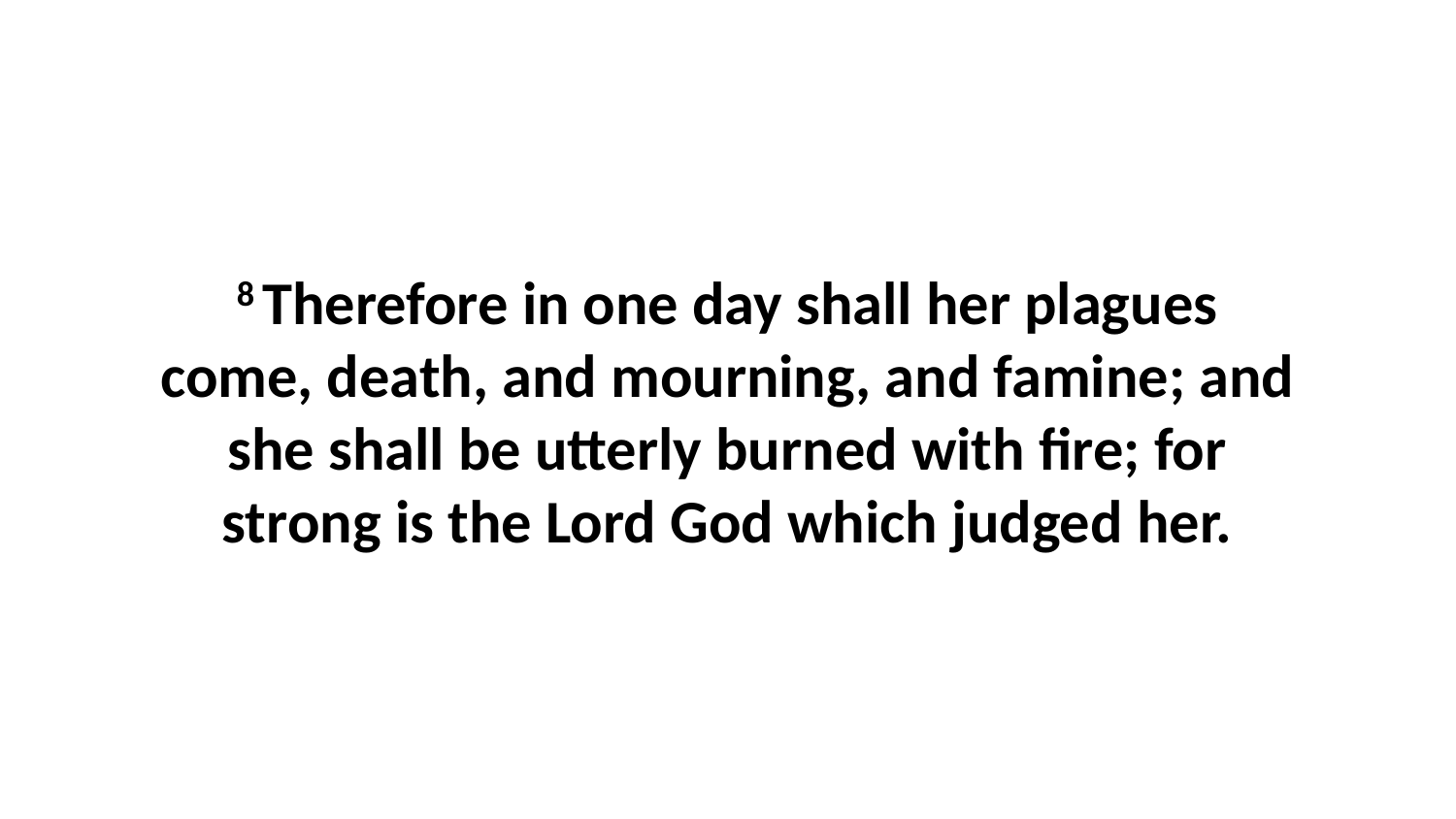

8 Therefore in one day shall her plagues come, death, and mourning, and famine; and she shall be utterly burned with fire; for strong is the Lord God which judged her.